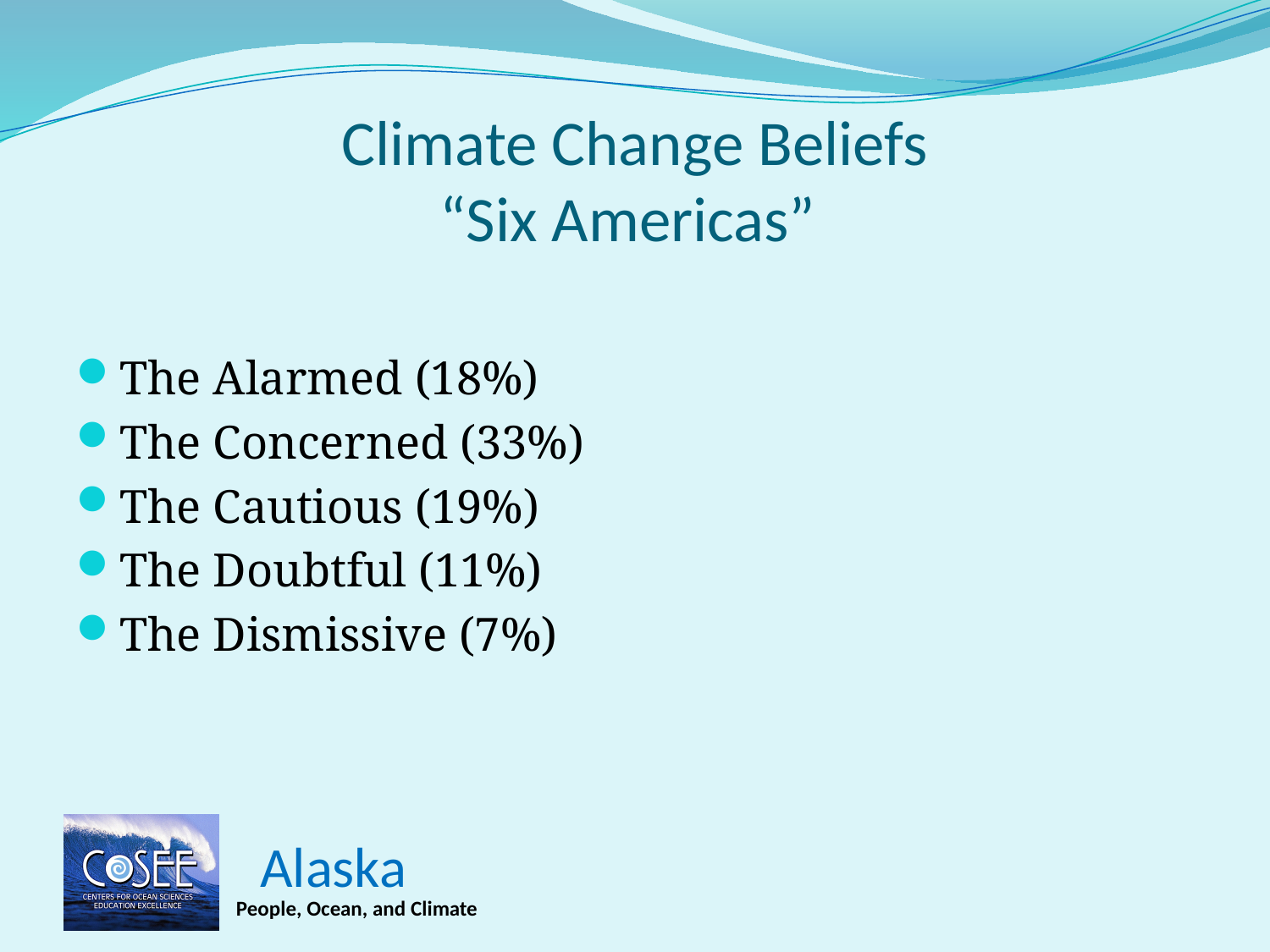

# Climate Change Beliefs “Six Americas”
The Alarmed (18%)
The Concerned (33%)
The Cautious (19%)
The Doubtful (11%)
The Dismissive (7%)